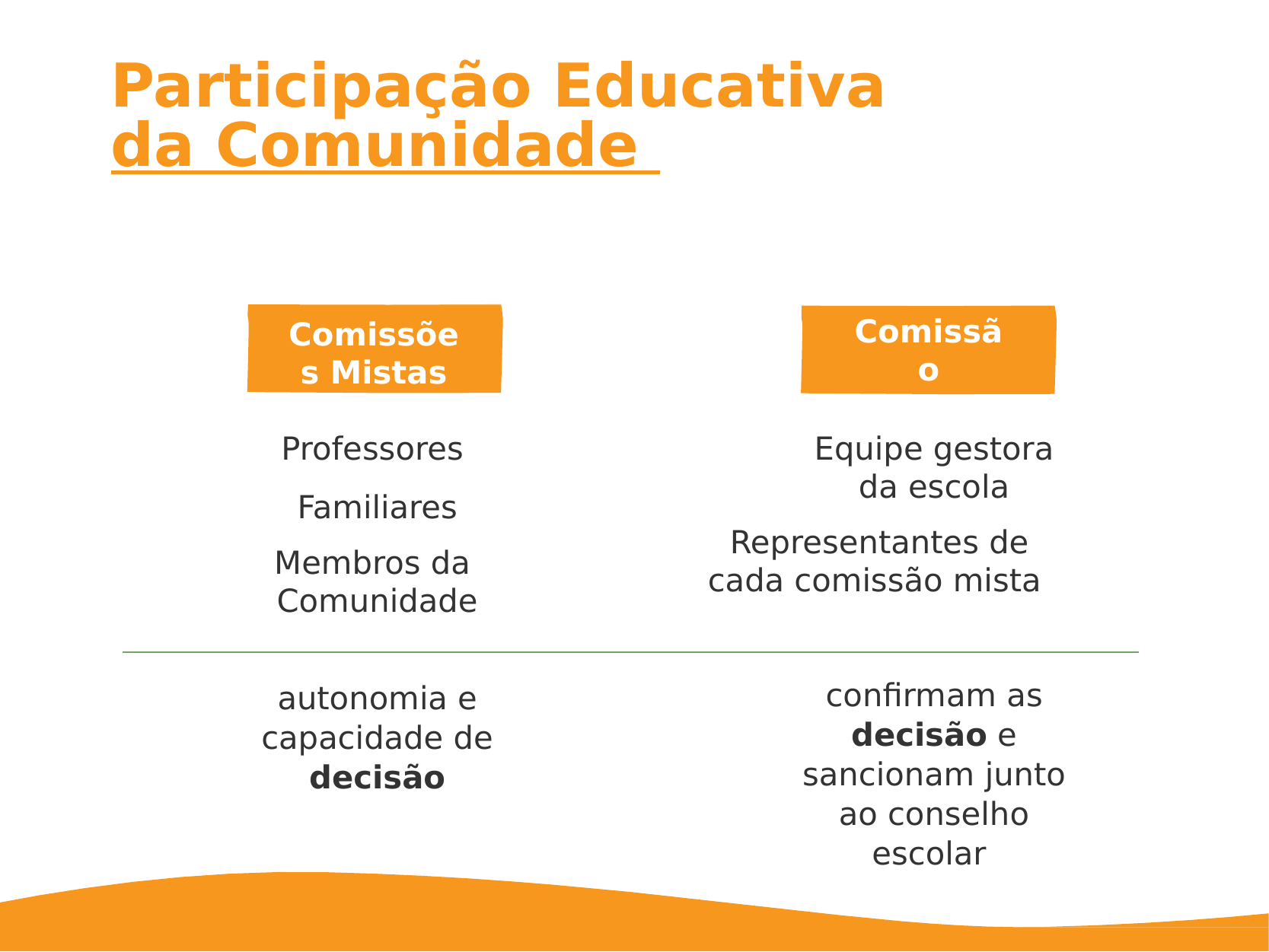

# Participação Educativa
da Comunidade

Comissão Gestora

Comissões Mistas

Professores

Familiares

Membros da
Comunidade

autonomia e capacidade de decisão

Equipe gestora da escola

Representantes de cada comissão mista

confirmam as decisão e sancionam junto ao conselho escolar